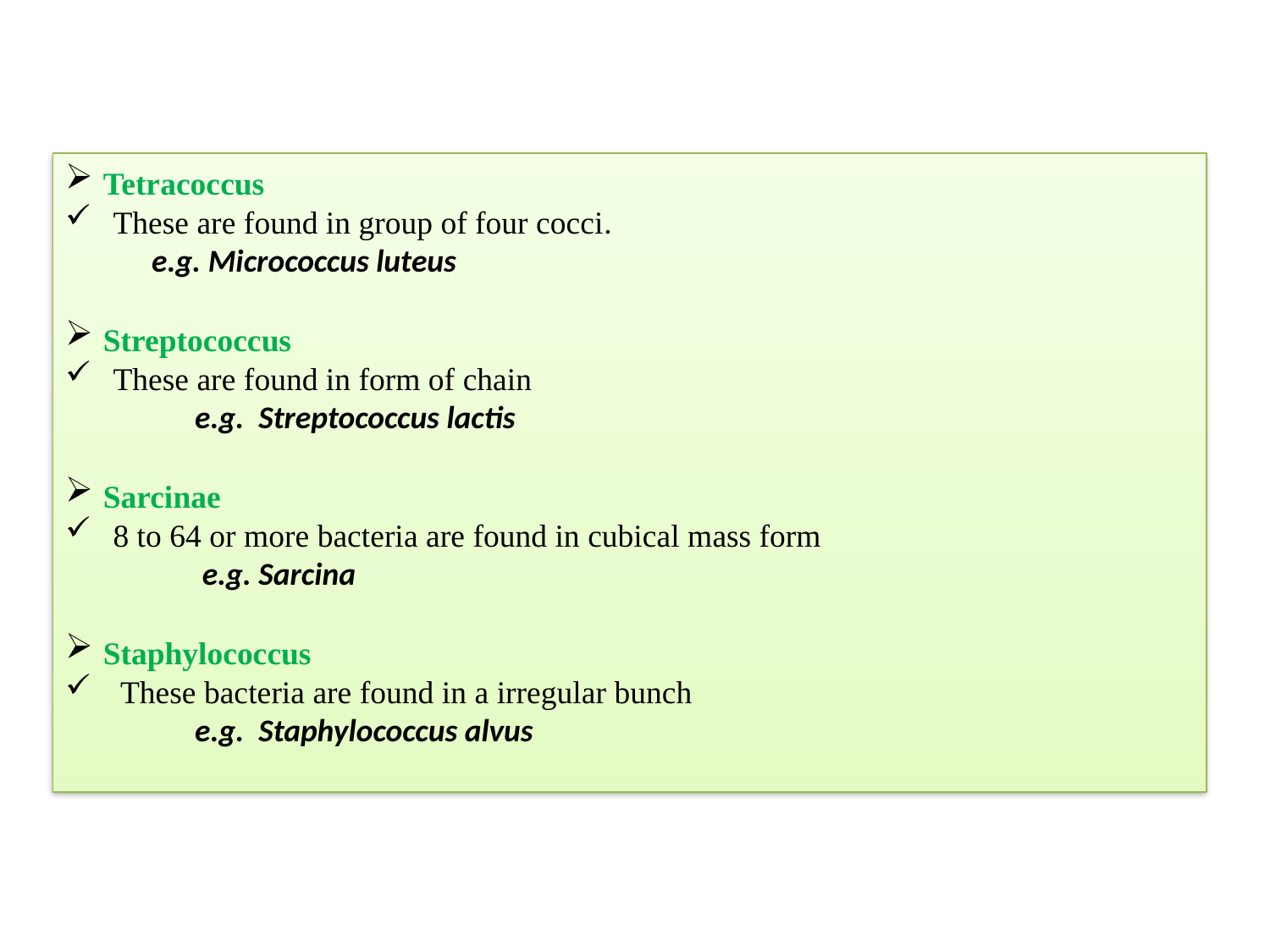

Tetracoccus
   These are found in group of four cocci.
            e.g. Micrococcus luteus

 Streptococcus
   These are found in form of chain
                  e.g.  Streptococcus lactis

 Sarcinae
   8 to 64 or more bacteria are found in cubical mass form
                   e.g. Sarcina

 Staphylococcus
    These bacteria are found in a irregular bunch
                  e.g.  Staphylococcus alvus